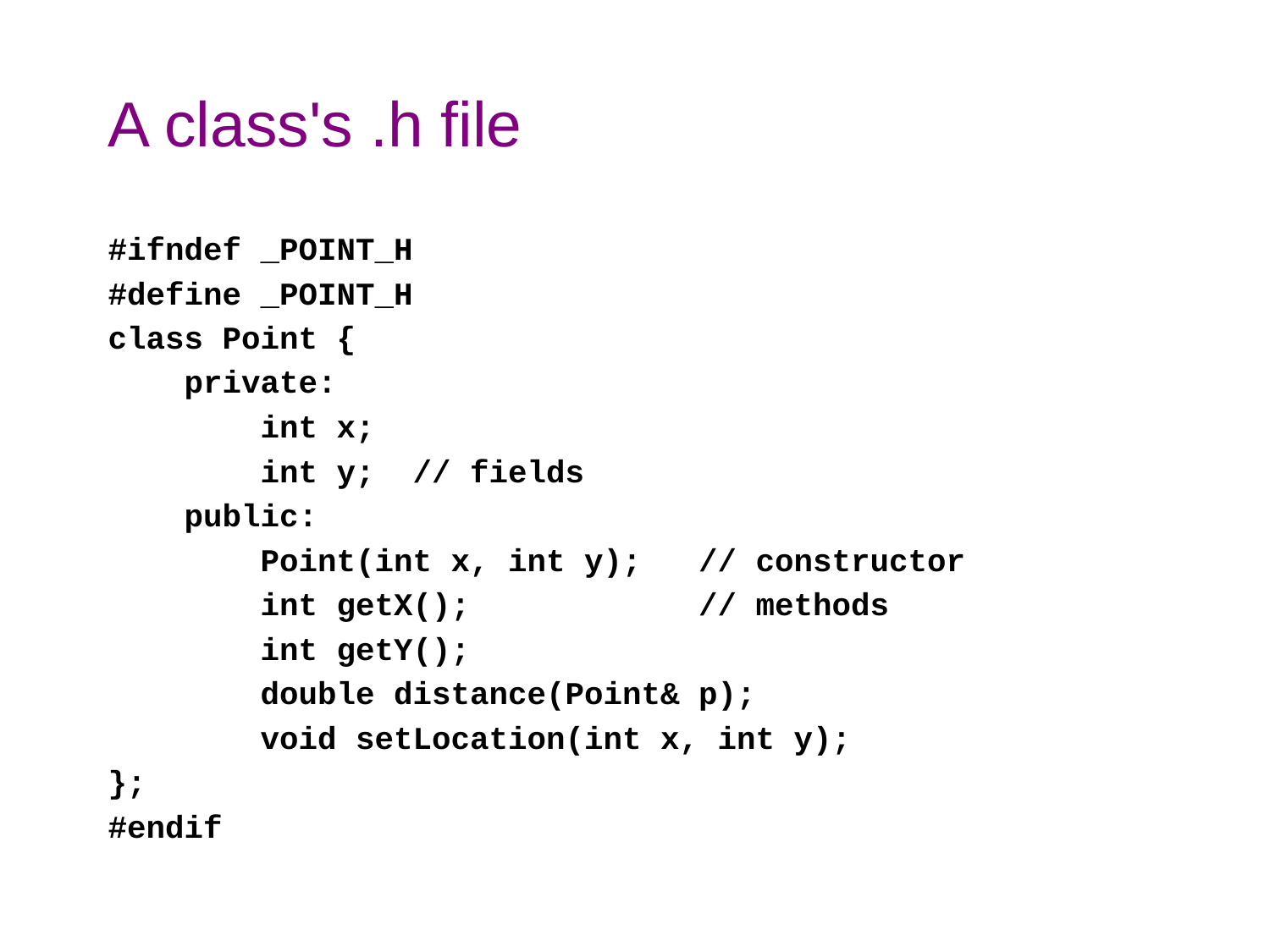

# A class's .h file
#ifndef _POINT_H
#define _POINT_H
class Point {
    private:
        int x;
        int y;  // fields
    public:
        Point(int x, int y);   // constructor
        int getX();            // methods
        int getY();
        double distance(Point& p);
        void setLocation(int x, int y);
};
#endif